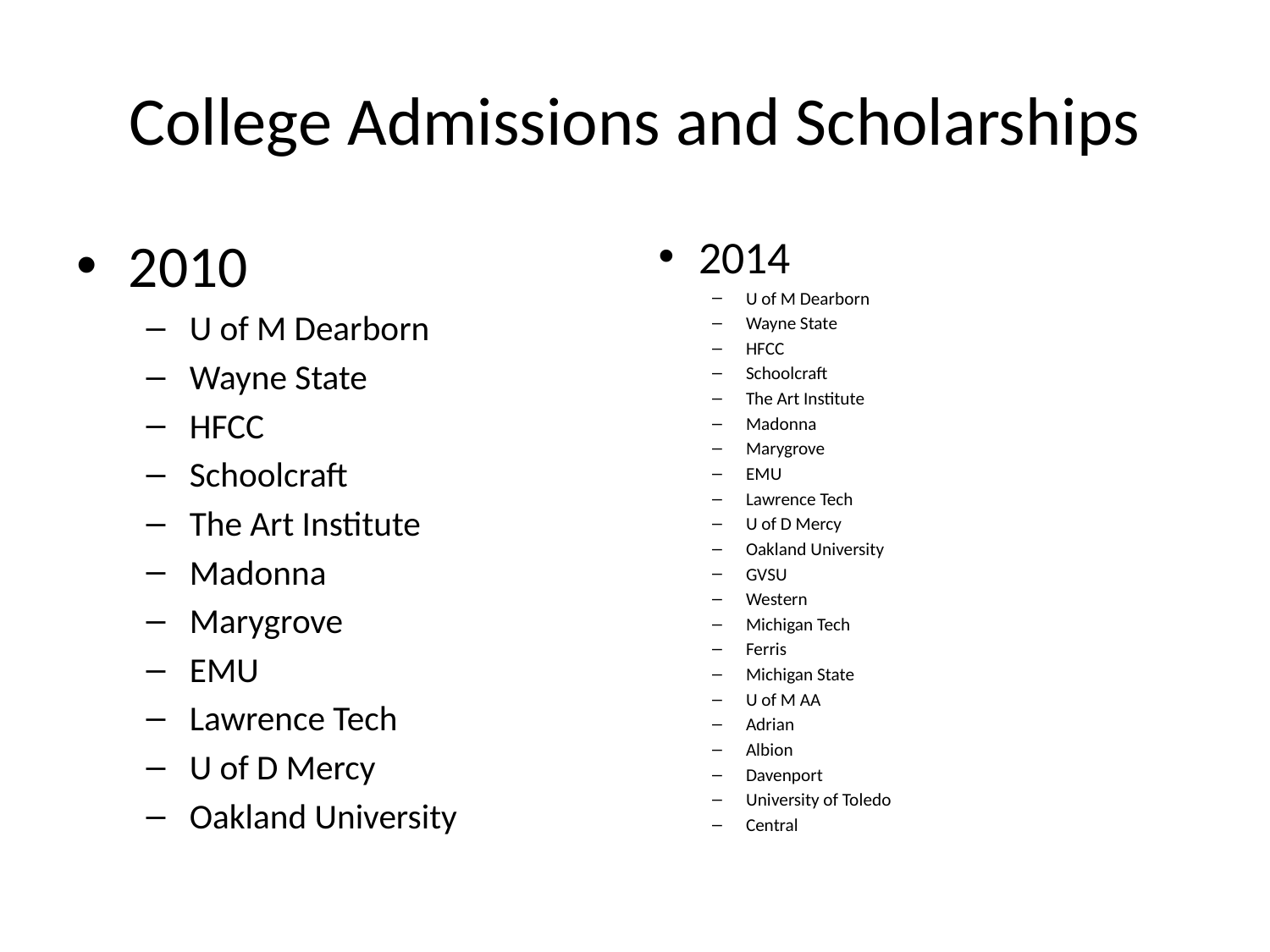

# College Admissions and Scholarships
2010
U of M Dearborn
Wayne State
HFCC
Schoolcraft
The Art Institute
Madonna
Marygrove
EMU
Lawrence Tech
U of D Mercy
Oakland University
2014
U of M Dearborn
Wayne State
HFCC
Schoolcraft
The Art Institute
Madonna
Marygrove
EMU
Lawrence Tech
U of D Mercy
Oakland University
GVSU
Western
Michigan Tech
Ferris
Michigan State
U of M AA
Adrian
Albion
Davenport
University of Toledo
Central